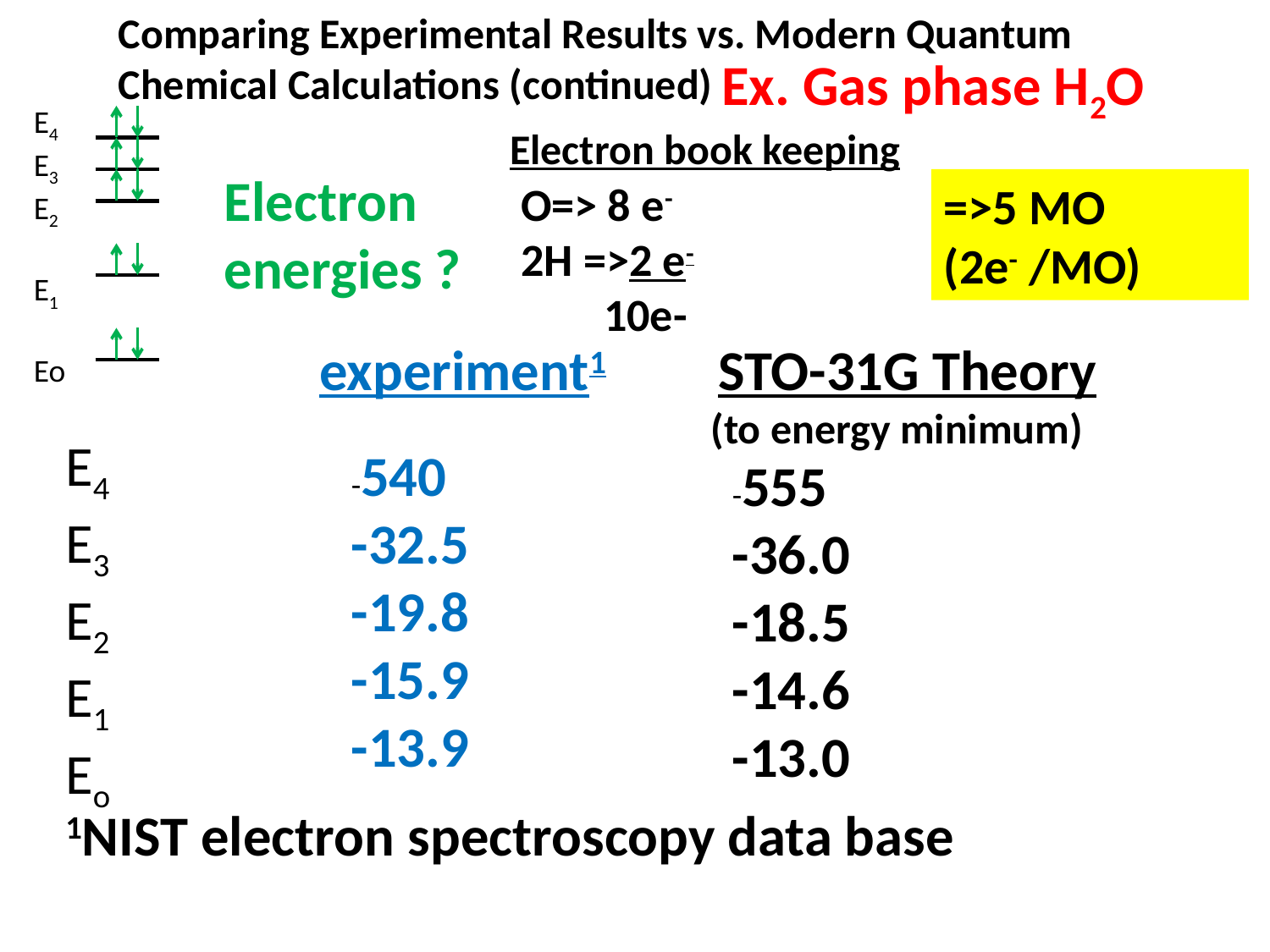

Comparing Experimental Results vs. Modern Quantum Chemical Calculations (continued)
Ex. Gas phase H2O
E4
E3
E2

E1

Eo

Electron book keeping
Electron energies ?
O=> 8 e-
2H =>2 e-
              10e-
=>5 MO
(2e- /MO)
experiment1
 STO-31G Theory
(to energy minimum)
E4
E3
E2
E1
Eo
-540
-32.5
-19.8
-15.9
-13.9

-555
-36.0
-18.5
-14.6
-13.0
1NIST electron spectroscopy data base